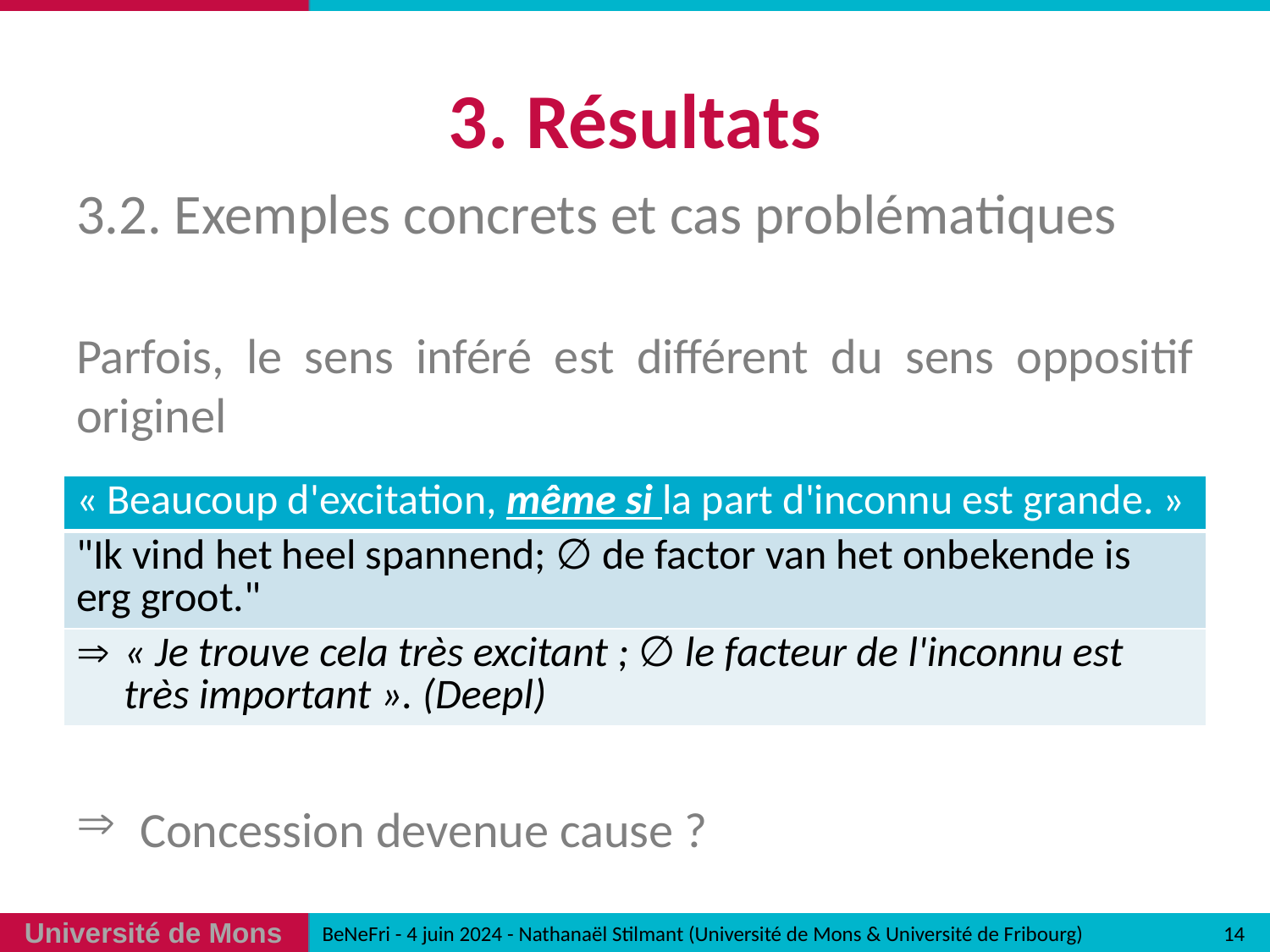

# 3. Résultats
3.2. Exemples concrets et cas problématiques

Parfois, le sens inféré est différent du sens oppositif originel

Concession devenue cause ?

| « Beaucoup d'excitation, même si la part d'inconnu est grande. » |
| --- |
| "Ik vind het heel spannend; ∅ de factor van het onbekende is erg groot." |
| « Je trouve cela très excitant ; ∅ le facteur de l'inconnu est très important ». (Deepl) |
14
BeNeFri - 4 juin 2024 - Nathanaël Stilmant (Université de Mons & Université de Fribourg)